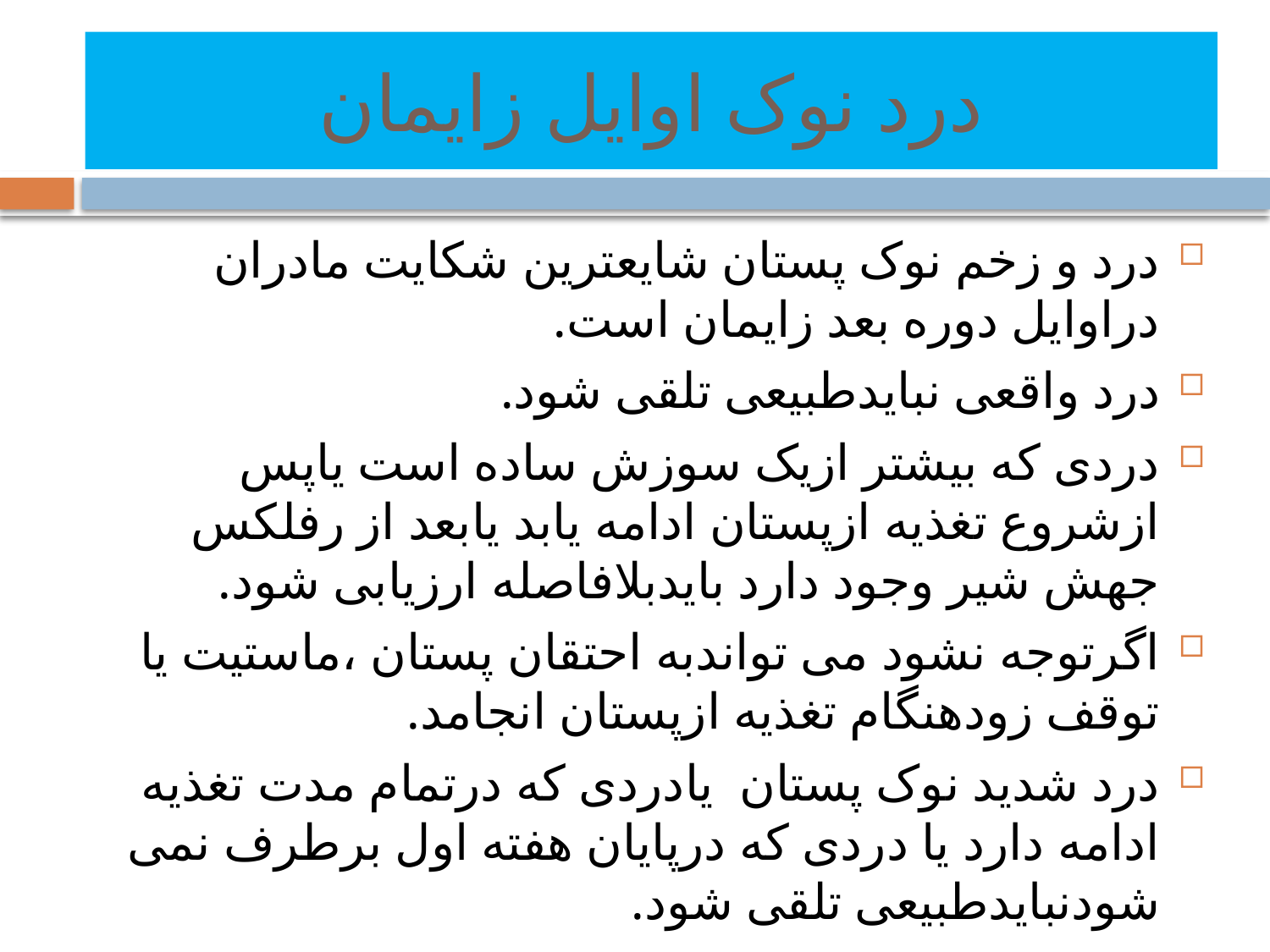

# درد نوک اوایل زایمان
درد و زخم نوک پستان شایعترین شکایت مادران دراوایل دوره بعد زایمان است.
درد واقعی نبایدطبیعی تلقی شود.
دردی که بیشتر ازیک سوزش ساده است یاپس ازشروع تغذیه ازپستان ادامه یابد یابعد از رفلکس جهش شیر وجود دارد بایدبلافاصله ارزیابی شود.
اگرتوجه نشود می تواندبه احتقان پستان ،ماستیت یا توقف زودهنگام تغذیه ازپستان انجامد.
درد شدید نوک پستان  یادردی که درتمام مدت تغذیه ادامه دارد یا دردی که درپایان هفته اول برطرف نمی شودنبایدطبیعی تلقی شود.